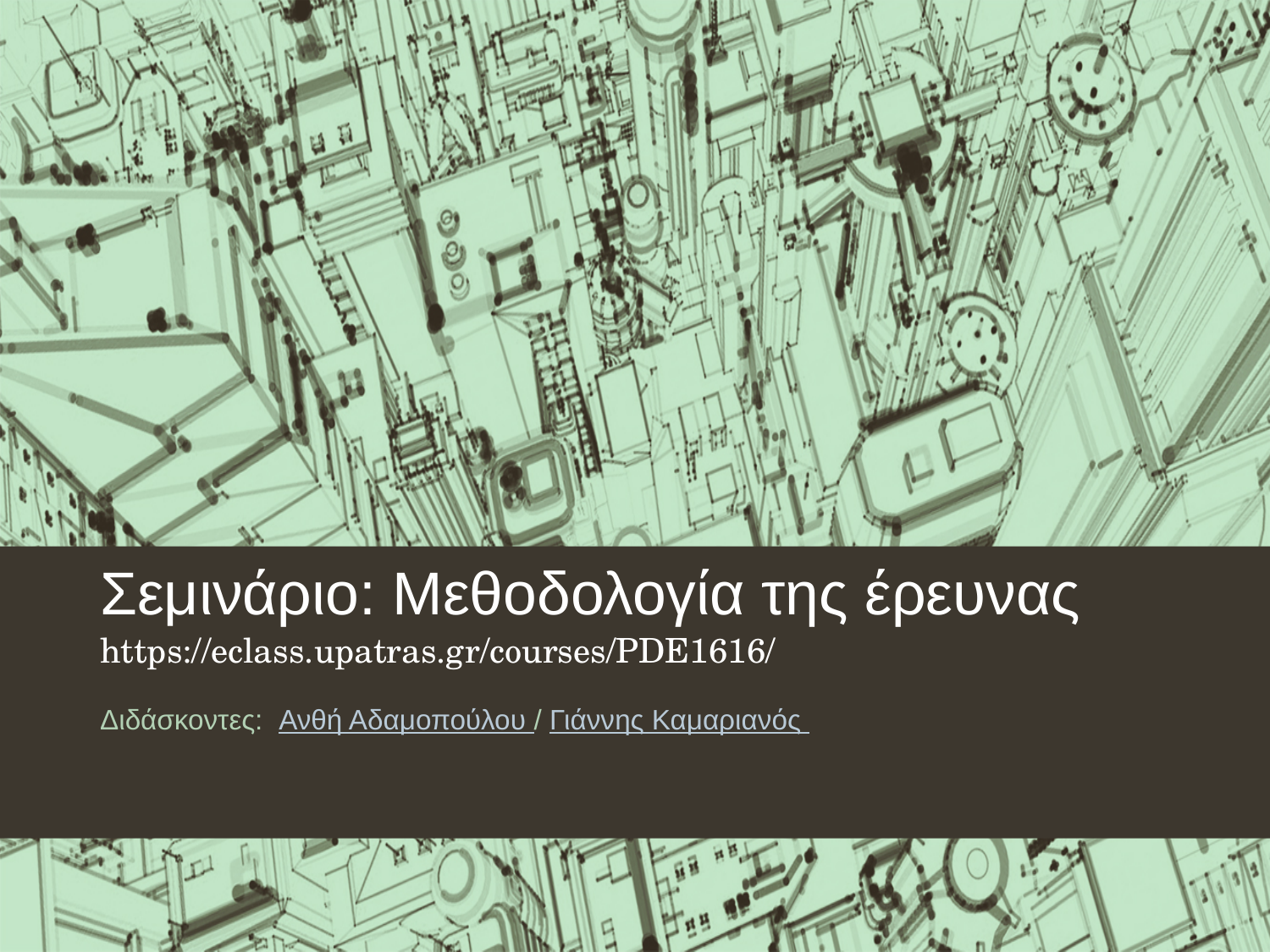

# Σεμινάριο: Μεθοδολογία της έρευνας https://eclass.upatras.gr/courses/PDE1616/

Διδάσκοντες:  Ανθή Αδαμοπούλου / Γιάννης Καμαριανός